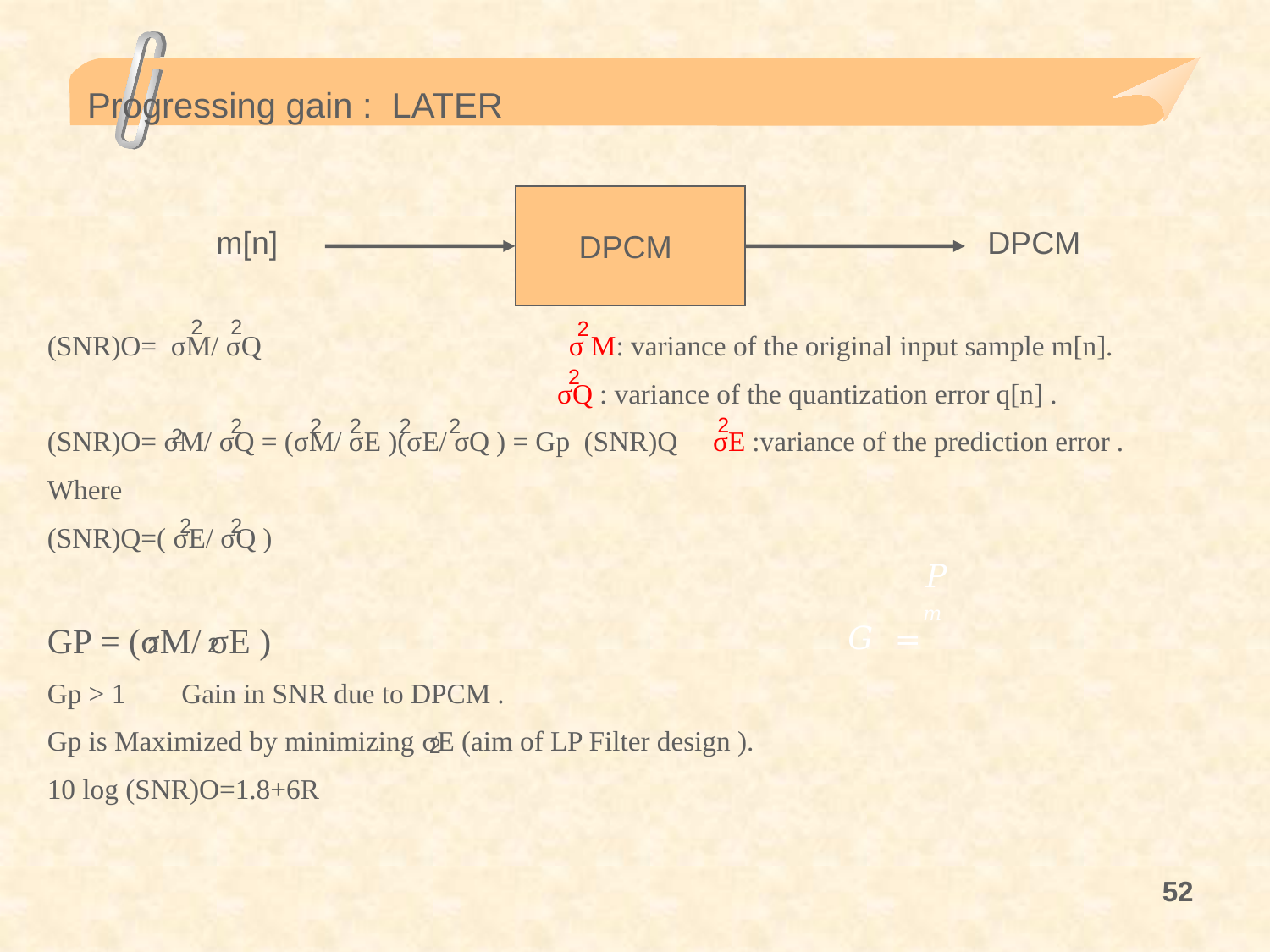

Progressing gain :  LATER
DPCM
 m[n]
DPCM

2
2
2
(SNR)O=  σM/ σQ                                            σ M: variance of the original input sample m[n].
                                                                         σQ : variance of the quantization error q[n] .
(SNR)O= σM/ σQ = (σM/ σE )(σE/ σQ ) = Gp  (SNR)Q     σE :variance of the prediction error .
Where
(SNR)Q=( σE/ σQ )

GP = (σM/ σE )
Gp > 1        Gain in SNR due to DPCM .
Gp is Maximized by minimizing σE (aim of LP Filter design ).
10 log (SNR)O=1.8+6R
2
2
2
2
2
2
2
2
2
2
𝑃𝑚
𝐺	=
2
2
2
52